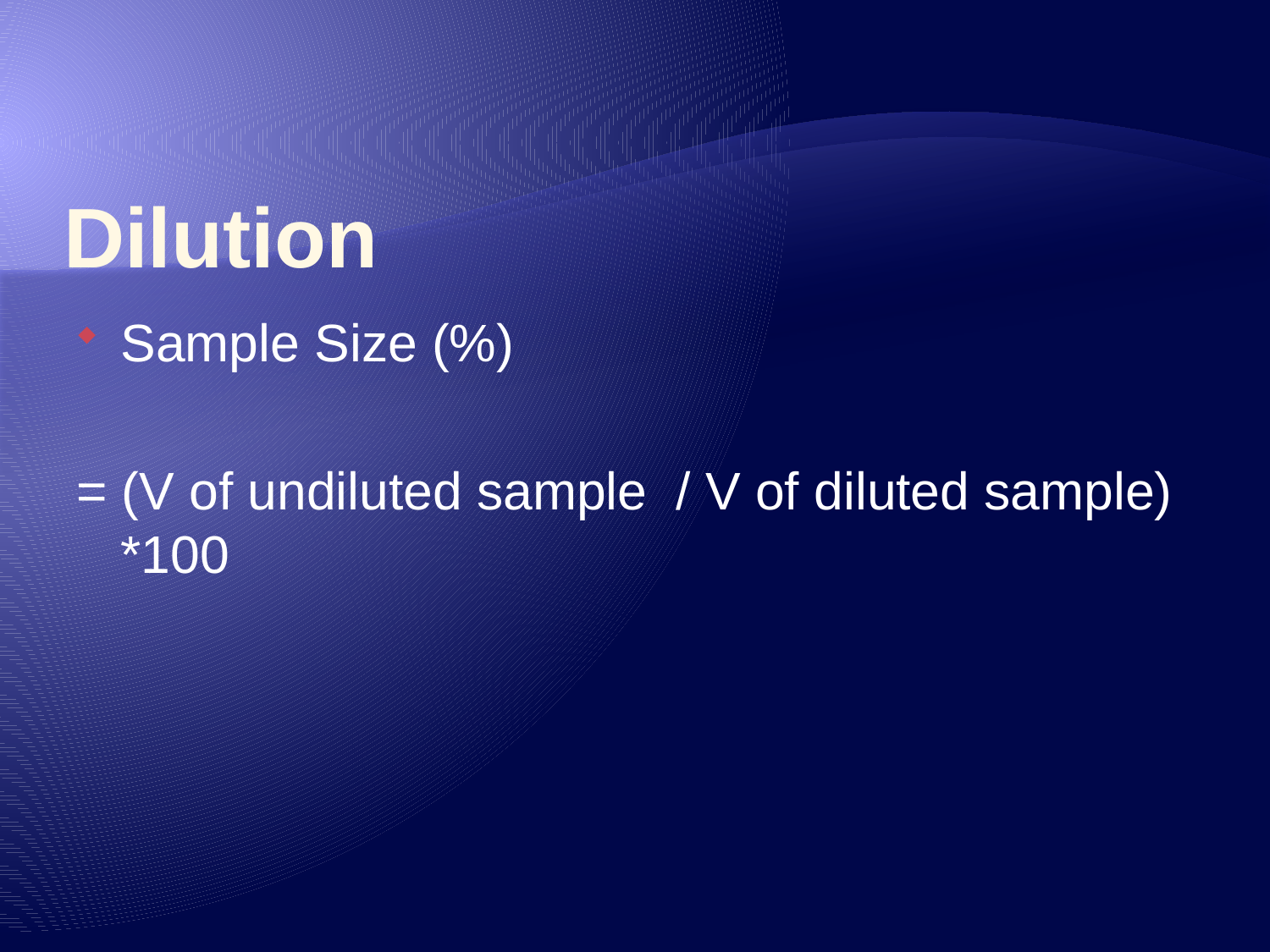

# Dilution
Sample Size (%)

= (V of undiluted sample  / V of diluted sample) *100